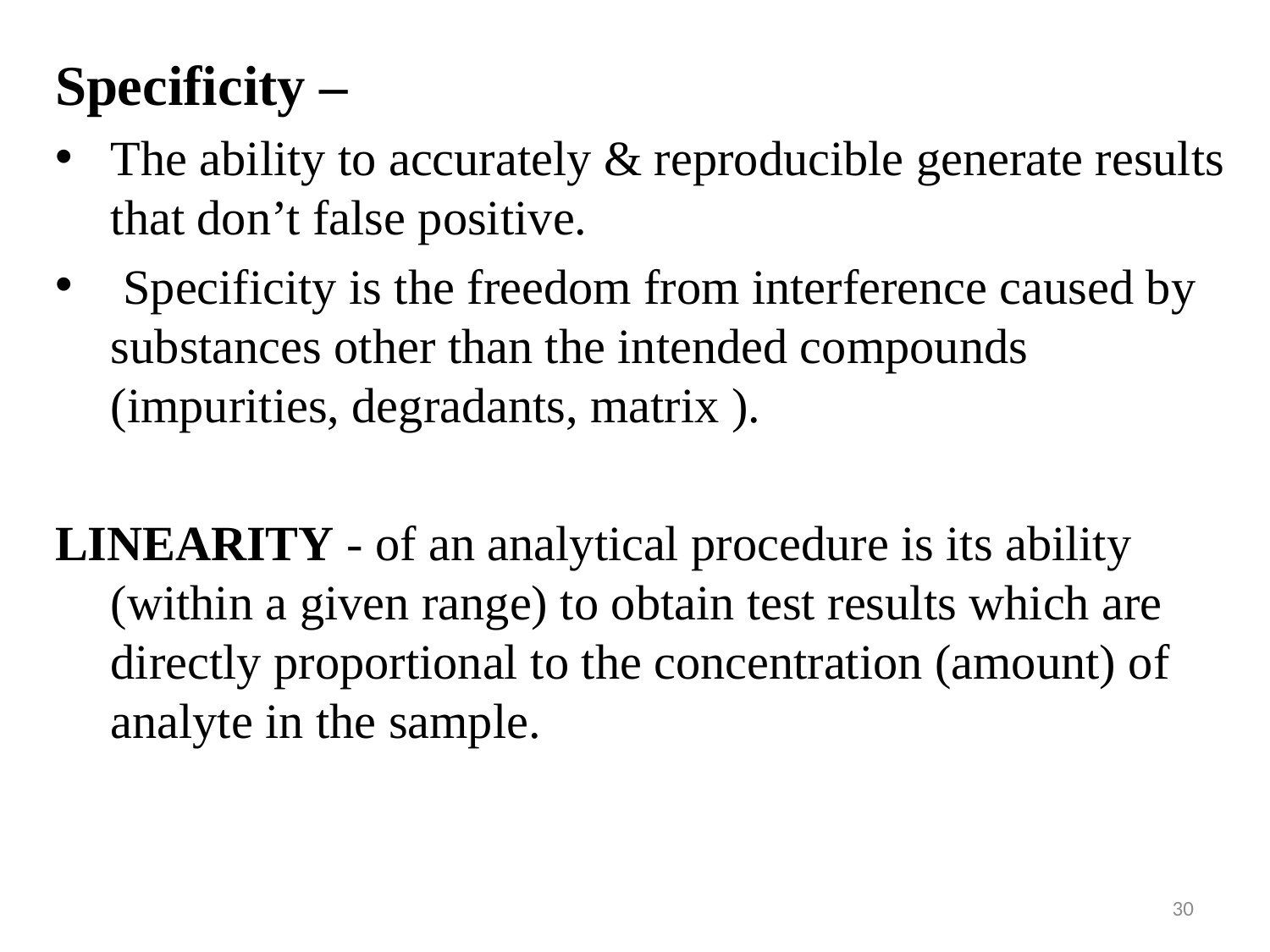

Specificity –
The ability to accurately & reproducible generate results that don’t false positive.
 Specificity is the freedom from interference caused by substances other than the intended compounds (impurities, degradants, matrix ).

LINEARITY - of an analytical procedure is its ability (within a given range) to obtain test results which are directly proportional to the concentration (amount) of analyte in the sample.

30